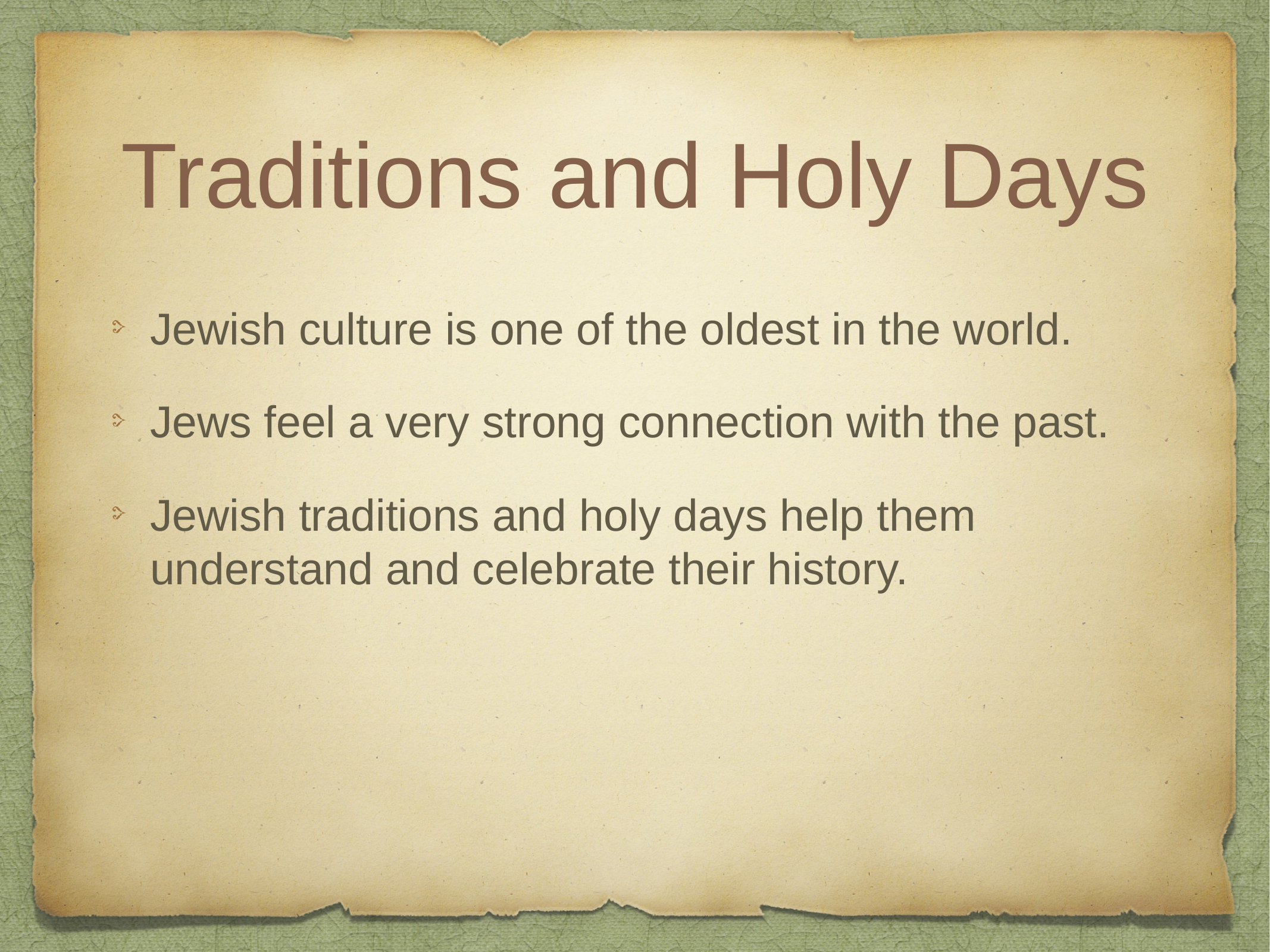

# Traditions and Holy Days
Jewish culture is one of the oldest in the world.
Jews feel a very strong connection with the past.
Jewish traditions and holy days help them understand and celebrate their history.